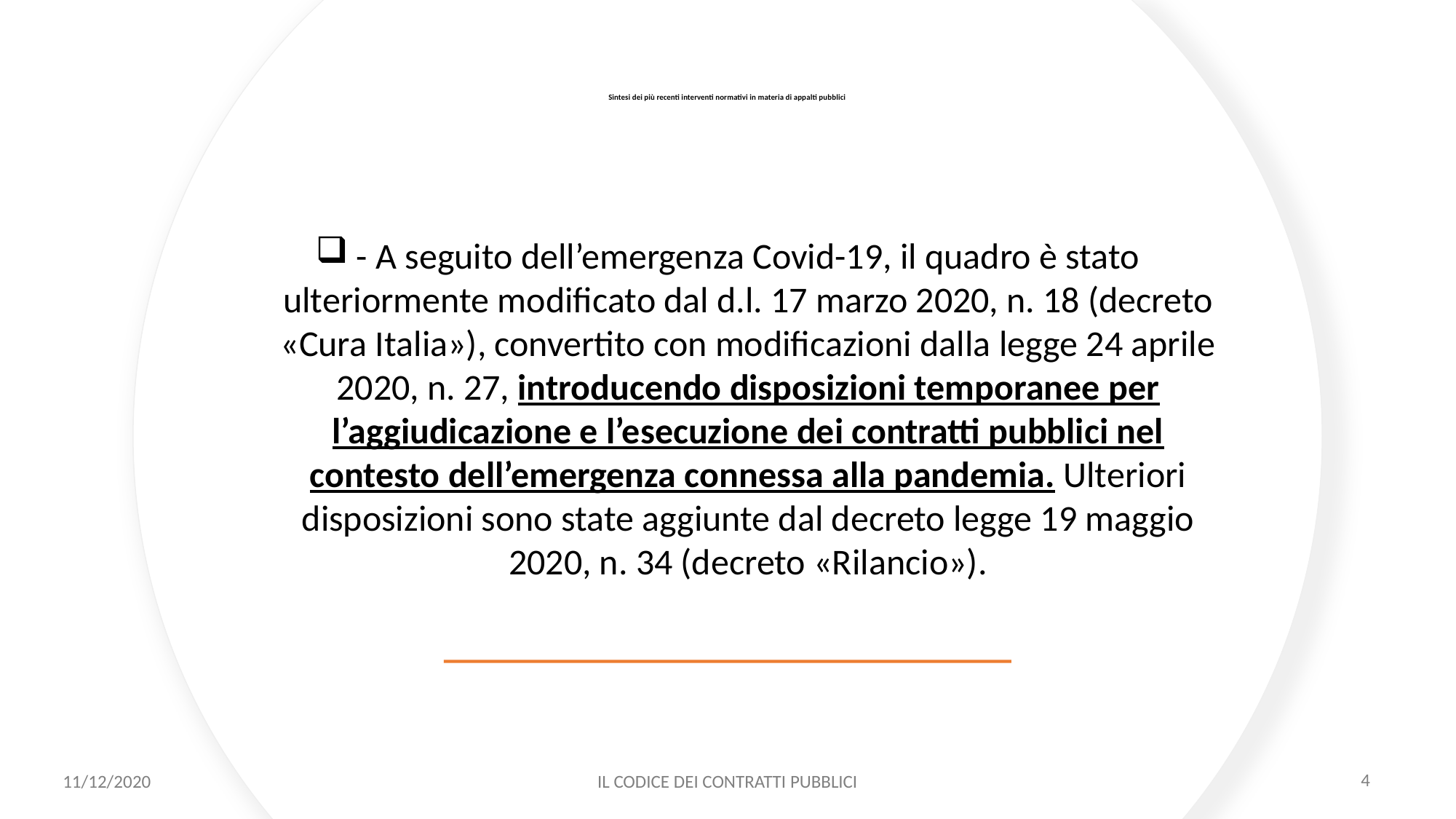

# Sintesi dei più recenti interventi normativi in materia di appalti pubblici
- A seguito dell’emergenza Covid-19, il quadro è stato ulteriormente modificato dal d.l. 17 marzo 2020, n. 18 (decreto «Cura Italia»), convertito con modificazioni dalla legge 24 aprile 2020, n. 27, introducendo disposizioni temporanee per l’aggiudicazione e l’esecuzione dei contratti pubblici nel contesto dell’emergenza connessa alla pandemia. Ulteriori disposizioni sono state aggiunte dal decreto legge 19 maggio 2020, n. 34 (decreto «Rilancio»).

11/12/2020
IL CODICE DEI CONTRATTI PUBBLICI
4